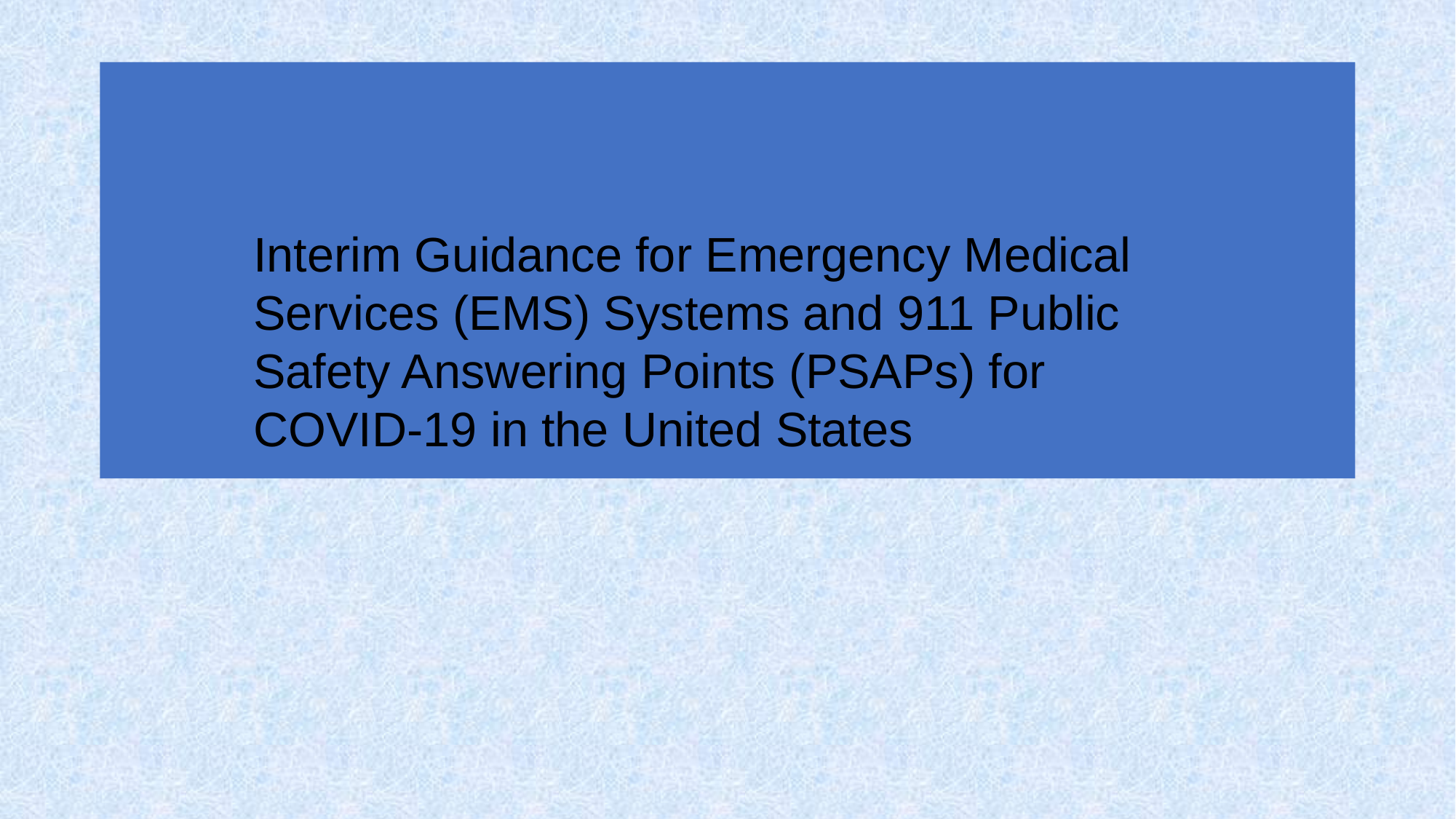

#
Interim Guidance for Emergency Medical Services (EMS) Systems and 911 Public Safety Answering Points (PSAPs) for COVID-19 in the United States